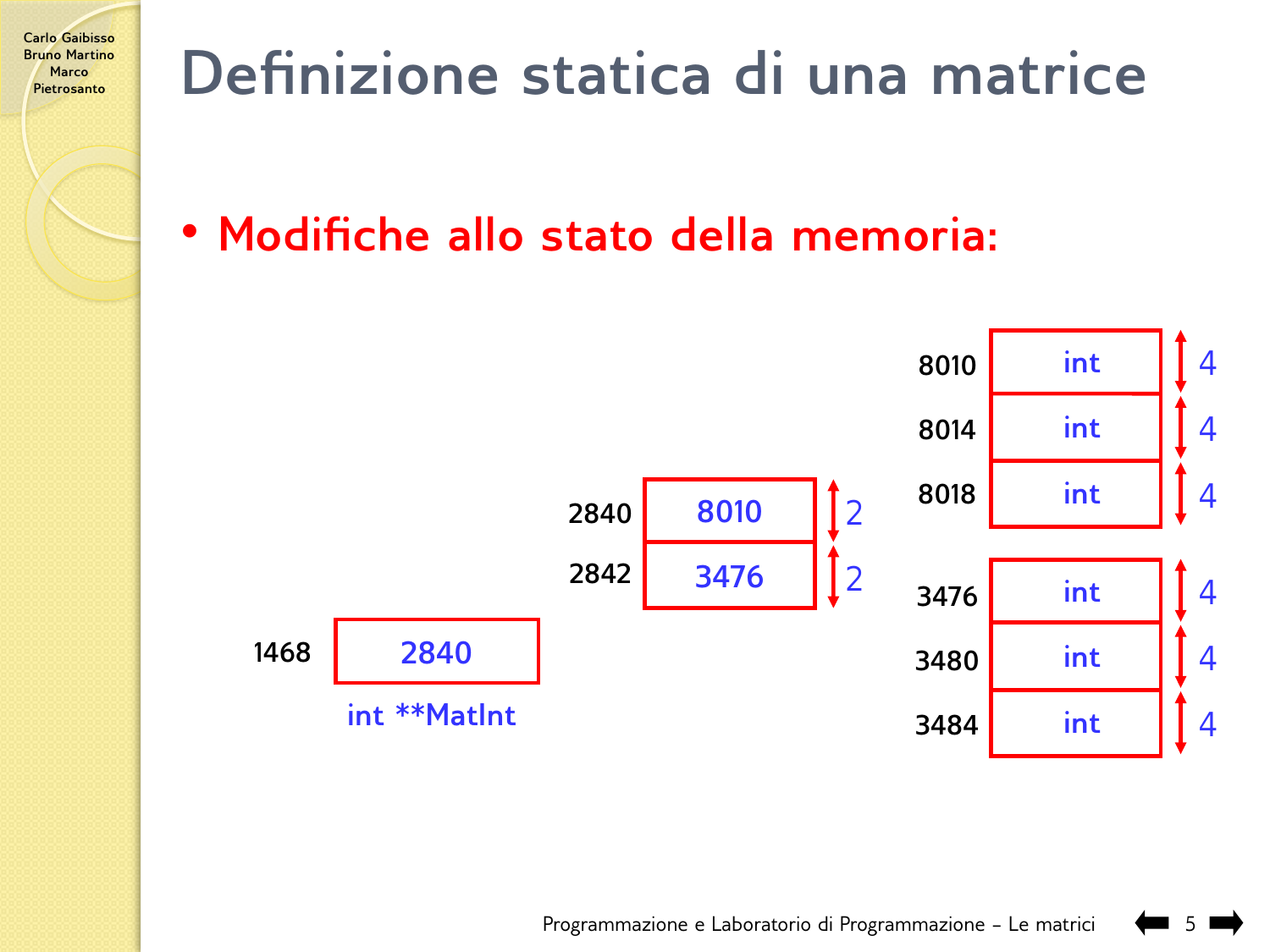

# Definizione statica di una matrice
Modifiche allo stato della memoria:

4
int
8010

4
int
8014

4
int
8018
8010

2
2840

2842
2
2840
3476

4
int
3476

4
int
3480

4
int
3484

1468
int **MatInt
Programmazione e Laboratorio di Programmazione – Le matrici
5